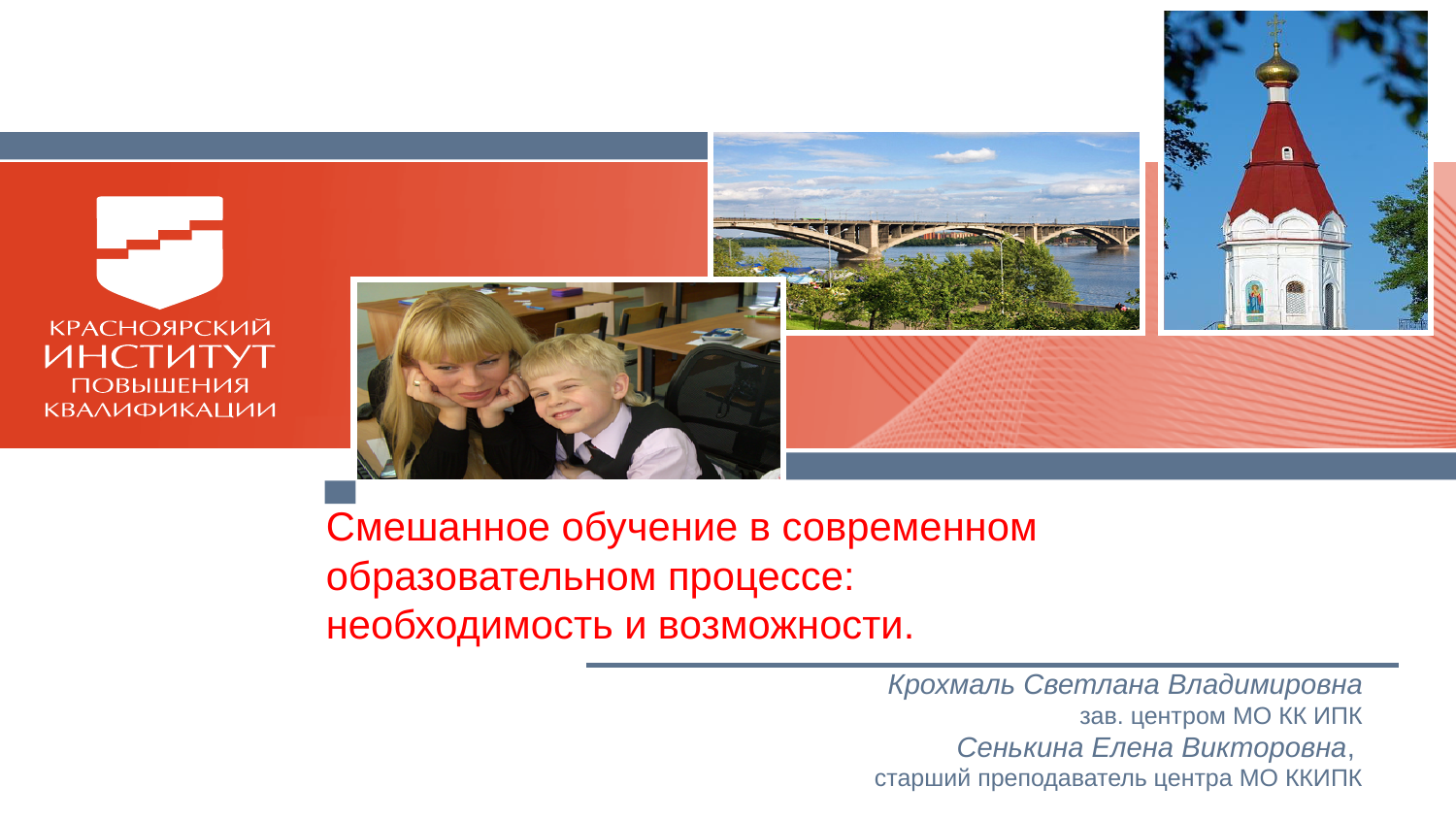

Смешанное обучение в современном образовательном процессе:
необходимость и возможности.
Крохмаль Светлана Владимировна
зав. центром МО КК ИПК
Сенькина Елена Викторовна,
старший преподаватель центра МО ККИПК